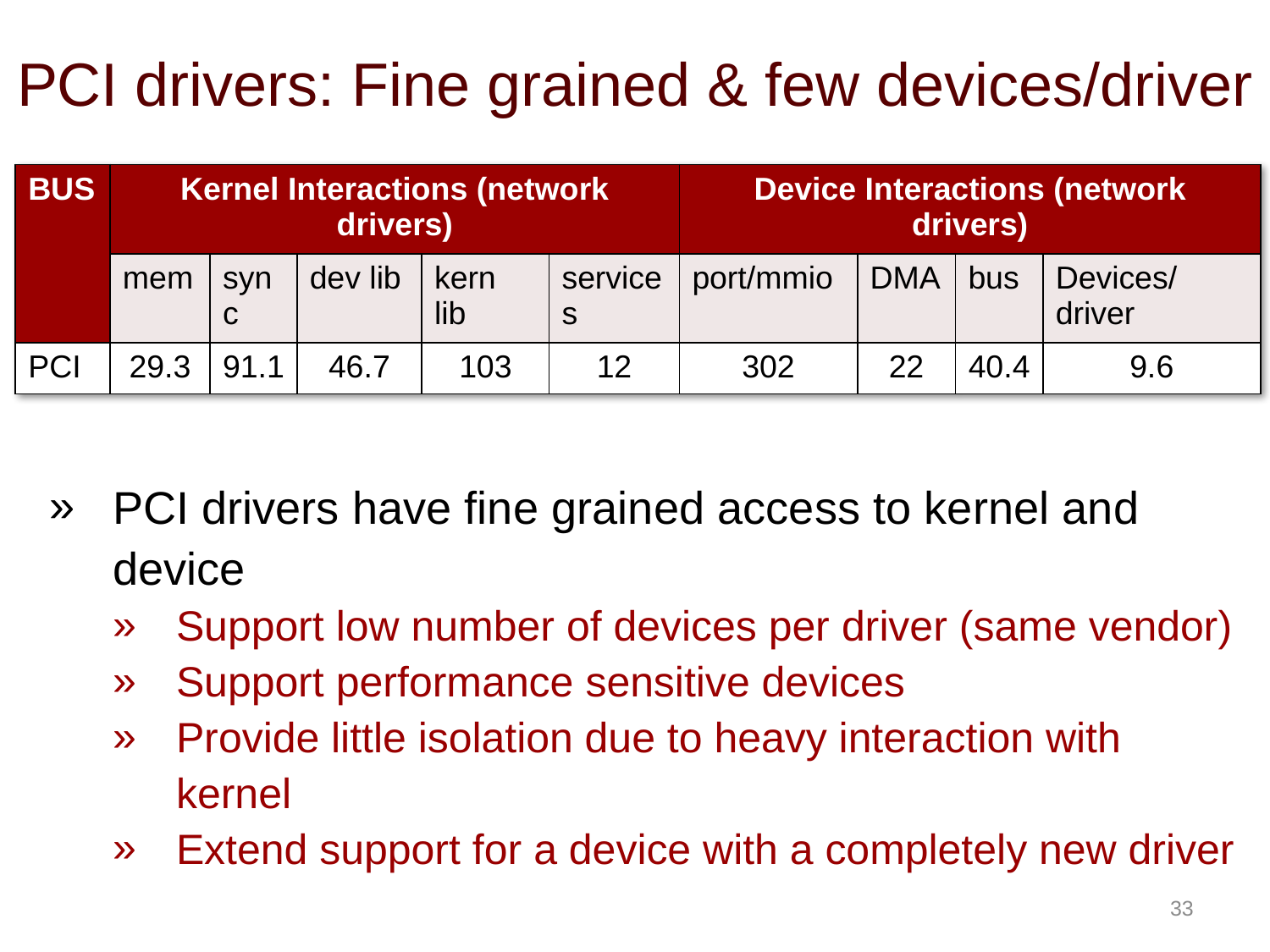

# PCI drivers: Fine grained & few devices/driver
| BUS | Kernel Interactions (network drivers) |  |  |  |  | Device Interactions (network drivers) |  |  |  |
| --- | --- | --- | --- | --- | --- | --- | --- | --- | --- |
|  | mem | sync | dev lib | kern lib | services | port/mmio | DMA | bus | Devices/driver |
| PCI | 29.3 | 91.1 | 46.7 | 103 | 12 | 302 | 22 | 40.4 | 9.6 |
PCI drivers have fine grained access to kernel and device
Support low number of devices per driver (same vendor)
Support performance sensitive devices
Provide little isolation due to heavy interaction with kernel
Extend support for a device with a completely new driver

33